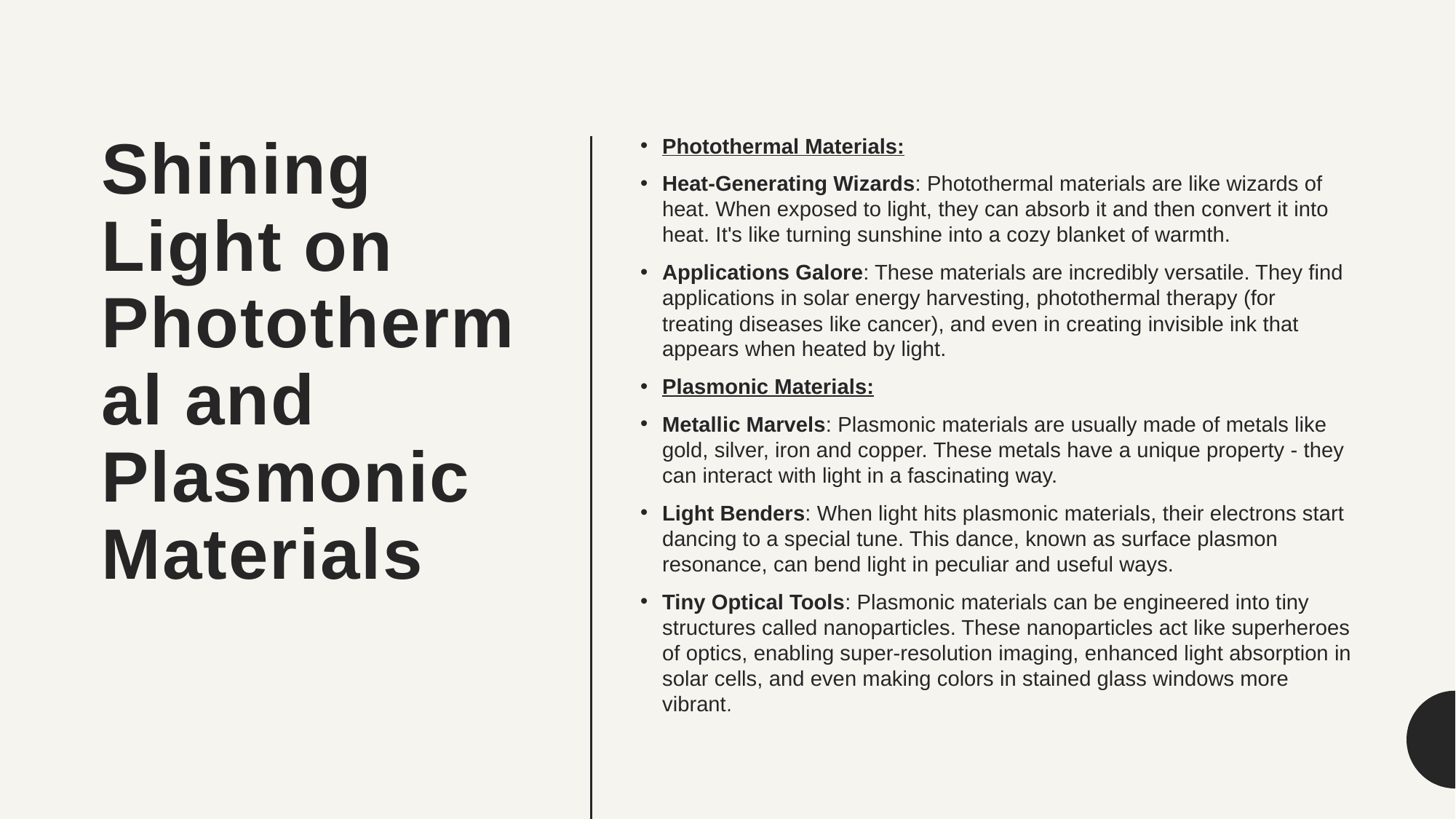

# Shining Light on Photothermal and Plasmonic Materials
Photothermal Materials:
Heat-Generating Wizards: Photothermal materials are like wizards of heat. When exposed to light, they can absorb it and then convert it into heat. It's like turning sunshine into a cozy blanket of warmth.
Applications Galore: These materials are incredibly versatile. They find applications in solar energy harvesting, photothermal therapy (for treating diseases like cancer), and even in creating invisible ink that appears when heated by light.
Plasmonic Materials:
Metallic Marvels: Plasmonic materials are usually made of metals like gold, silver, iron and copper. These metals have a unique property - they can interact with light in a fascinating way.
Light Benders: When light hits plasmonic materials, their electrons start dancing to a special tune. This dance, known as surface plasmon resonance, can bend light in peculiar and useful ways.
Tiny Optical Tools: Plasmonic materials can be engineered into tiny structures called nanoparticles. These nanoparticles act like superheroes of optics, enabling super-resolution imaging, enhanced light absorption in solar cells, and even making colors in stained glass windows more vibrant.